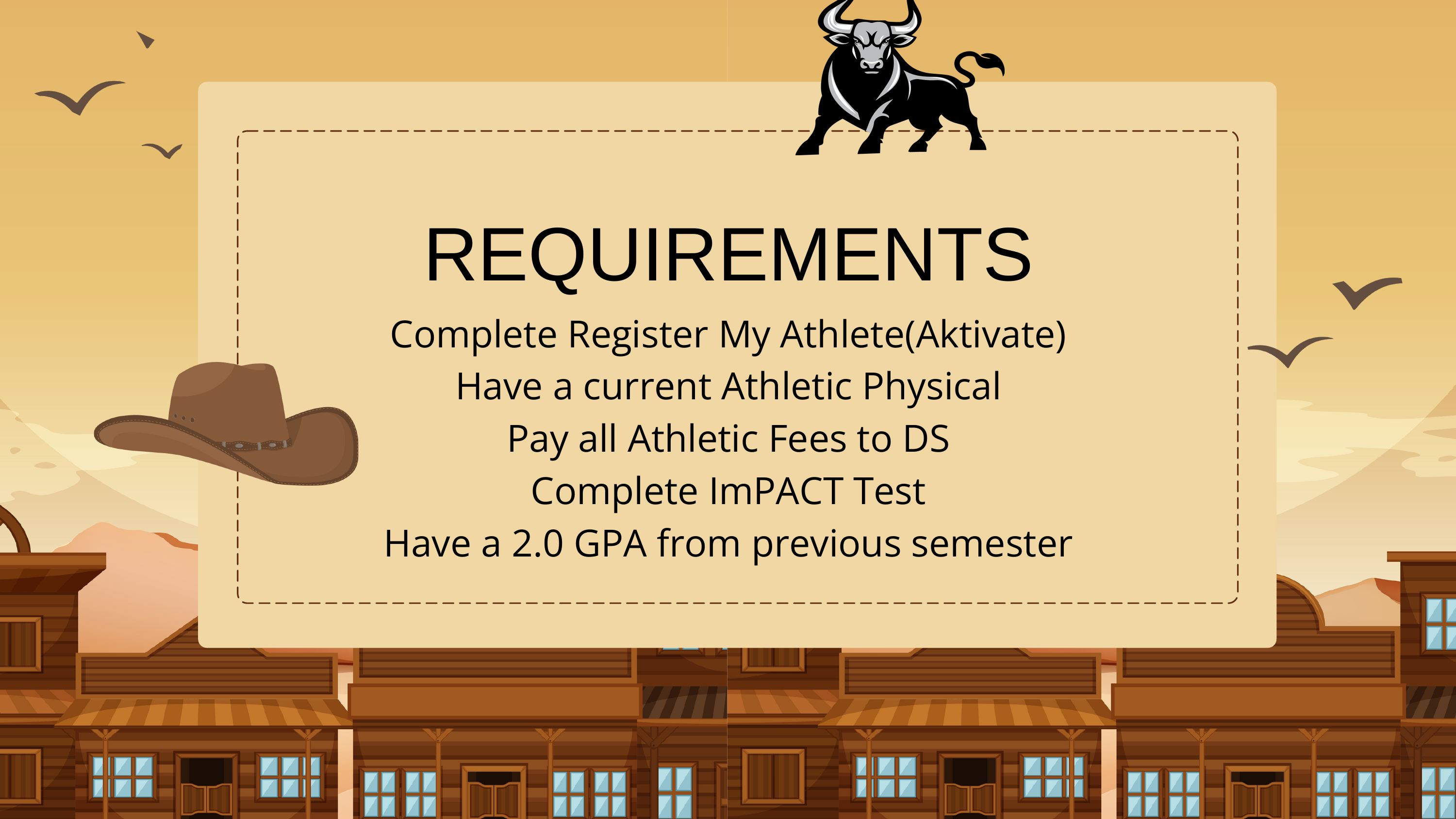

REQUIREMENTS

Complete Register My Athlete(Aktivate)
Have a current Athletic Physical
Pay all Athletic Fees to DS
Complete ImPACT Test
Have a 2.0 GPA from previous semester